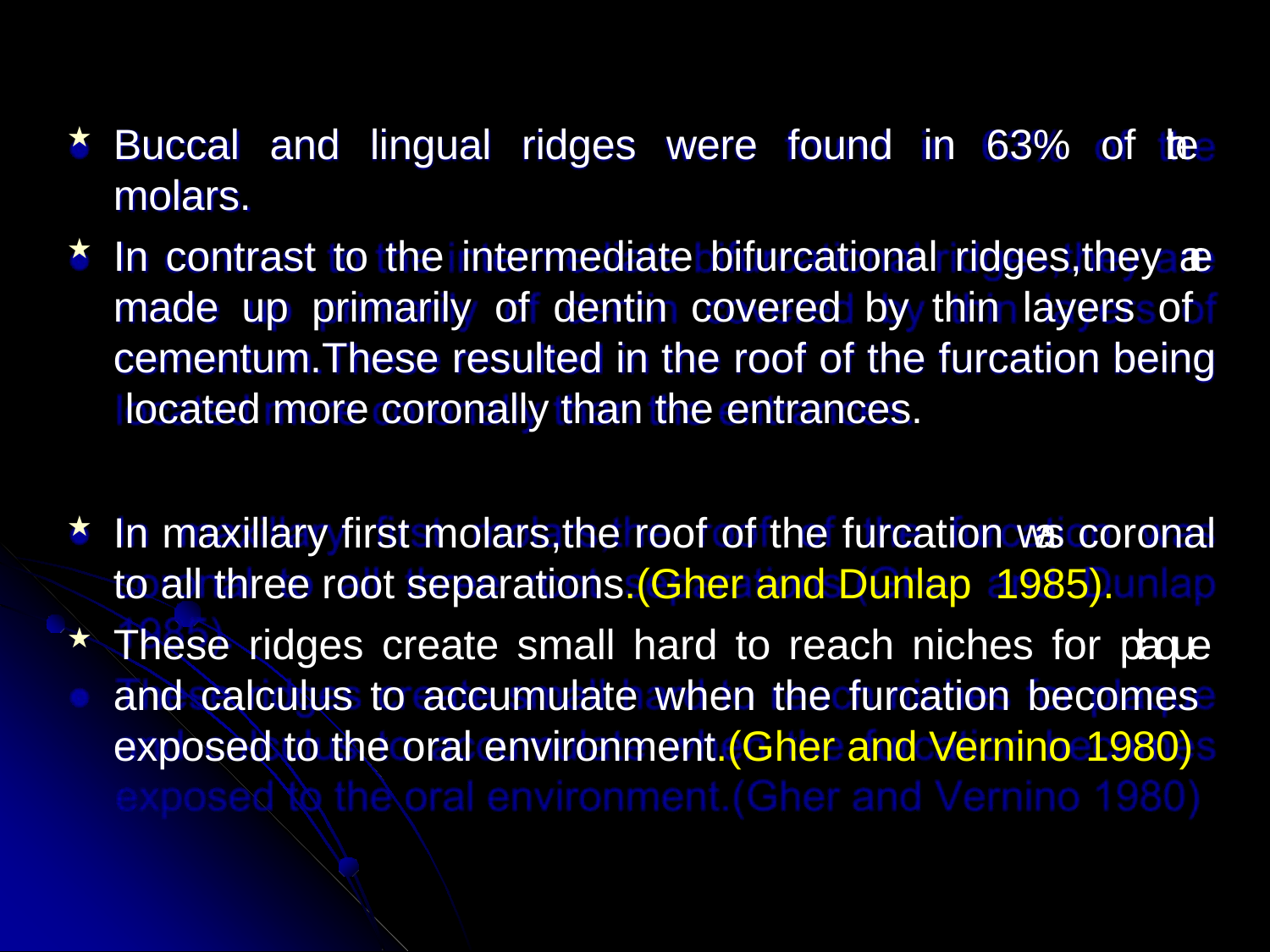

Buccal and lingual ridges were found in 63% of the  molars.
In contrast to the intermediate bifurcational ridges,they are  made up primarily of dentin covered by thin layers of  cementum.These resulted in the roof of the furcation being  located more coronally than the entrances.

In maxillary first molars,the roof of the furcation was  coronal to all three root separations.(Gher and Dunlap  1985).
These ridges create small hard to reach niches for plaque  and calculus to accumulate when the furcation becomes  exposed to the oral environment.(Gher and Vernino 1980)